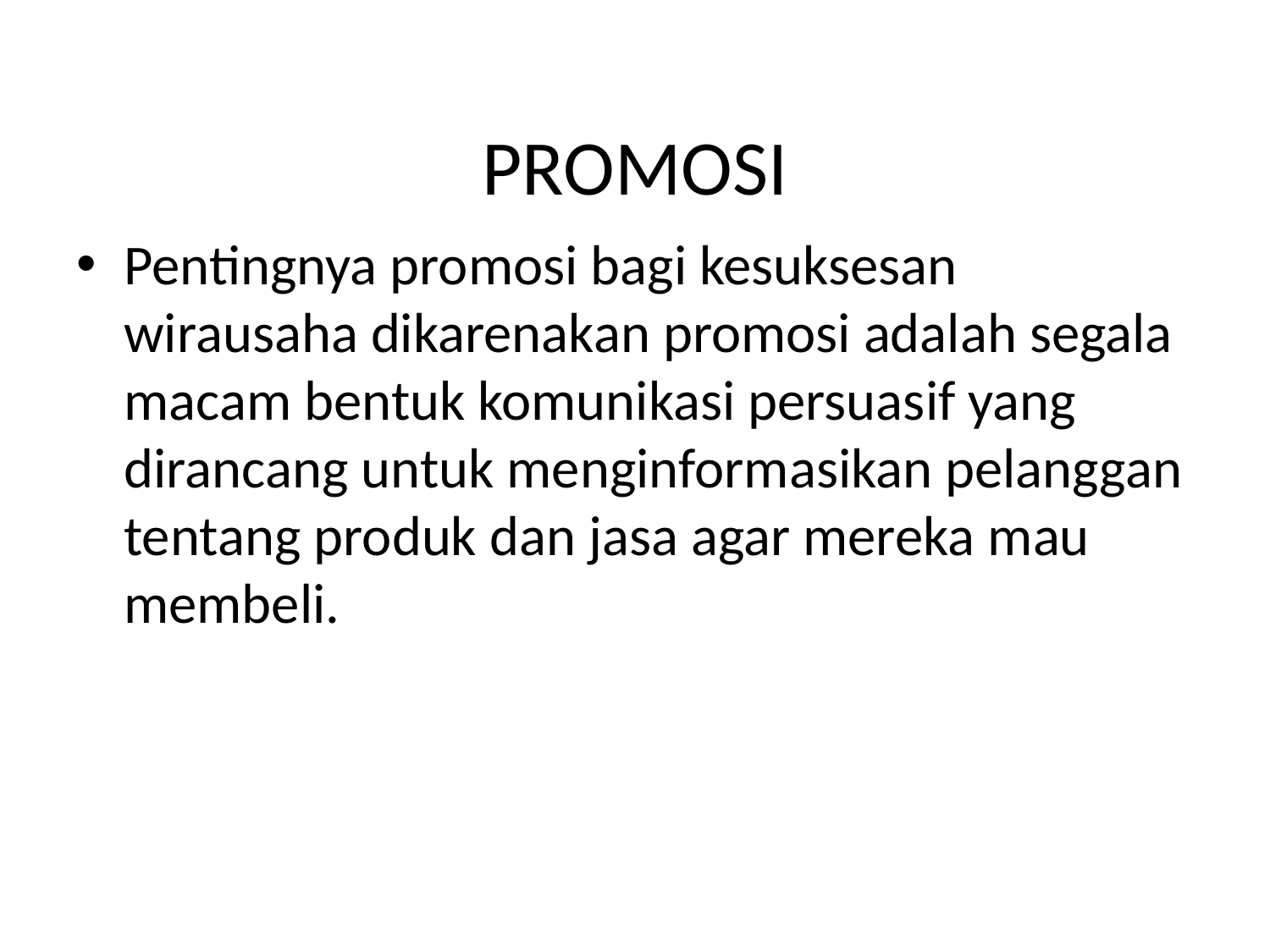

# PROMOSI
Pentingnya promosi bagi kesuksesan wirausaha dikarenakan promosi adalah segala macam bentuk komunikasi persuasif yang dirancang untuk menginformasikan pelanggan tentang produk dan jasa agar mereka mau membeli.